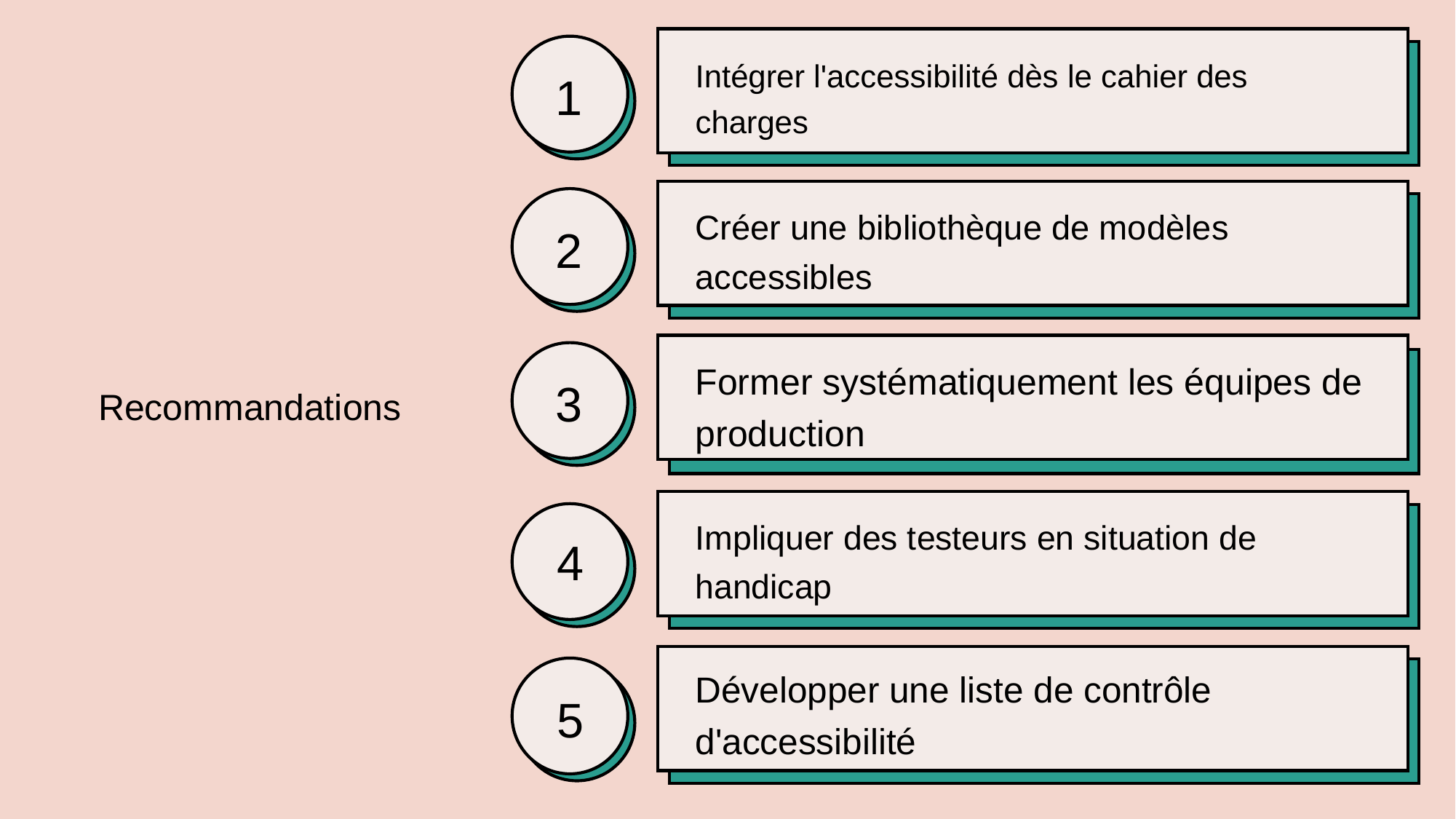

Intégrer l'accessibilité dès le cahier des charges
1
Créer une bibliothèque de modèles accessibles
2
# Recommandations
Former systématiquement les équipes de production
3
Impliquer des testeurs en situation de handicap
4
Développer une liste de contrôle d'accessibilité
5